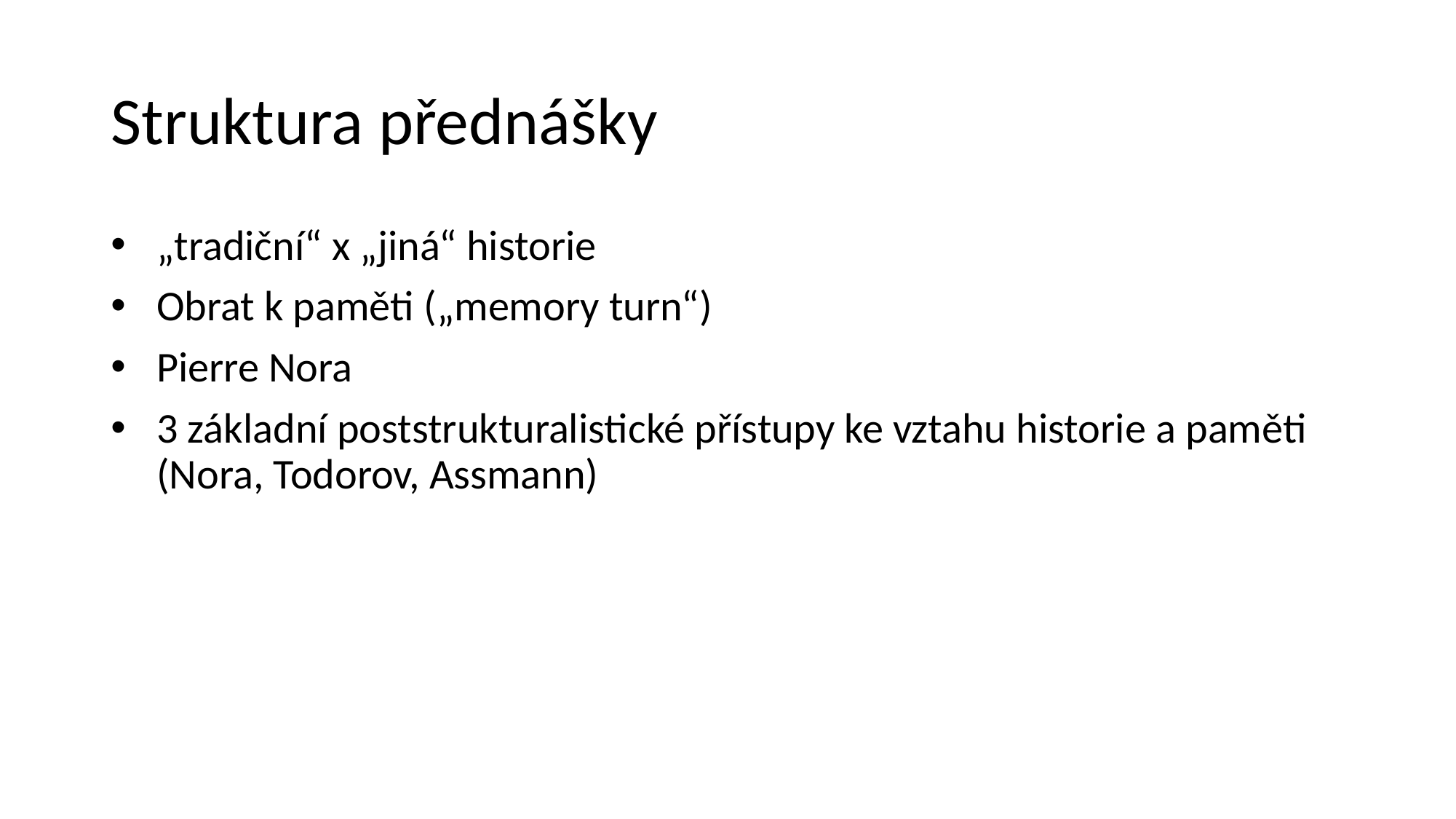

# Struktura přednášky
„tradiční“ x „jiná“ historie
Obrat k paměti („memory turn“)
Pierre Nora
3 základní poststrukturalistické přístupy ke vztahu historie a paměti (Nora, Todorov, Assmann)